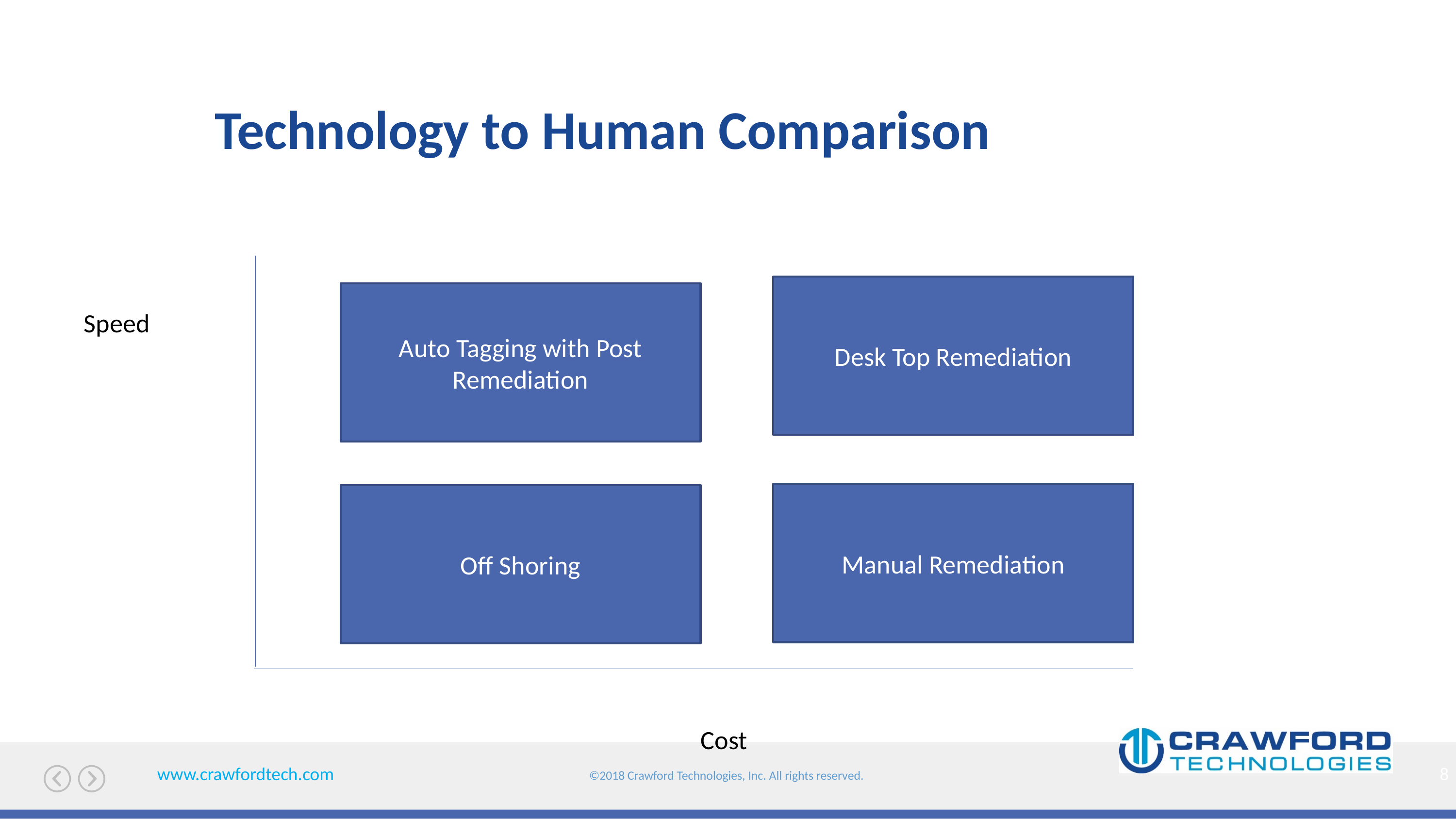

# Technology to Human Comparison

Desk Top Remediation
Auto Tagging with Post Remediation
Speed
Manual Remediation
Off Shoring
Cost
www.crawfordtech.com
8